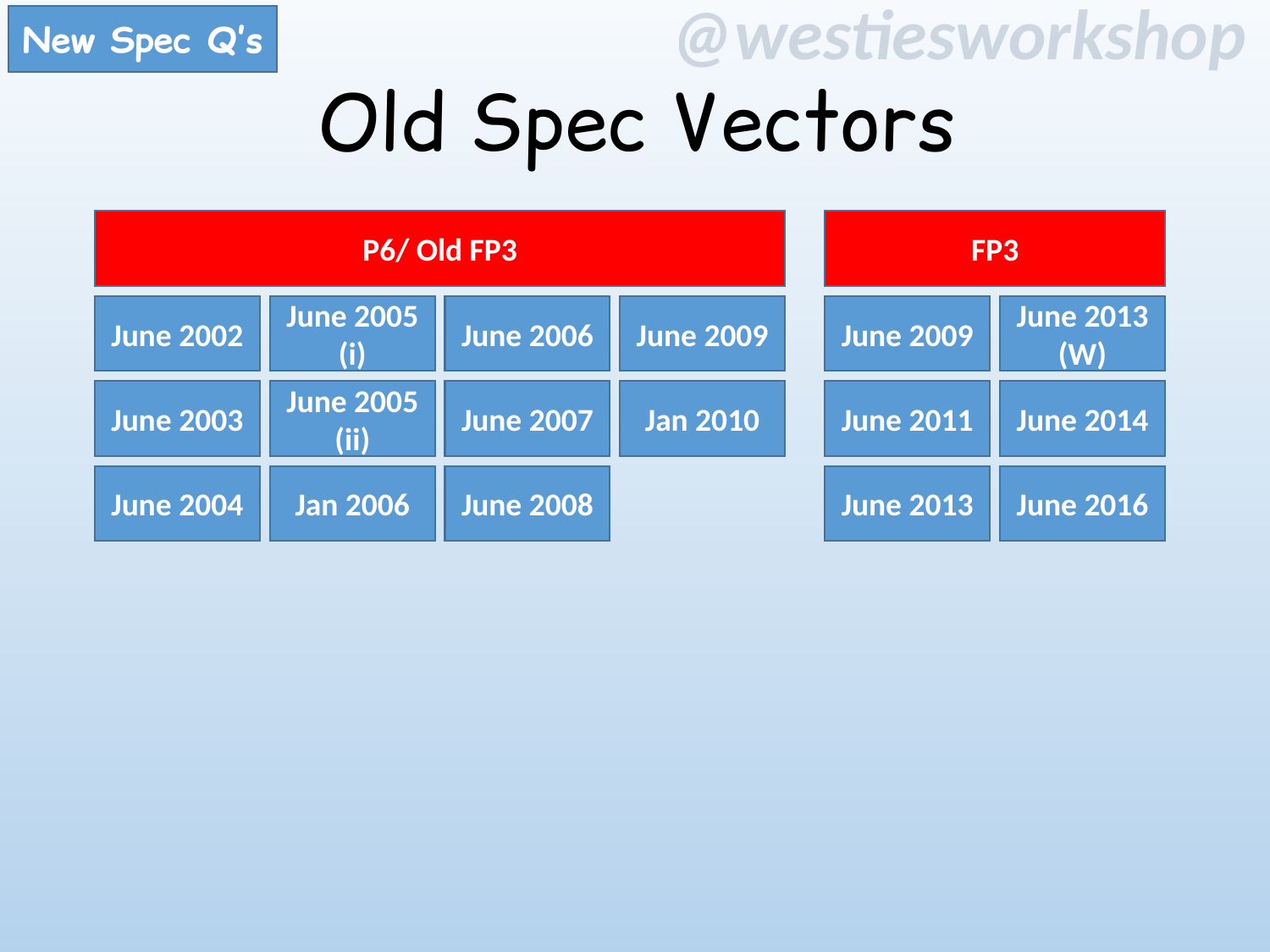

New Spec Q’s
Old Spec Vectors
P6/ Old FP3
FP3
June 2002
June 2005 (i)
June 2006
June 2009
June 2009
June 2013 (W)
Jan 2010
June 2011
June 2003
June 2005 (ii)
June 2007
June 2014
June 2004
Jan 2006
June 2008
June 2013
June 2016